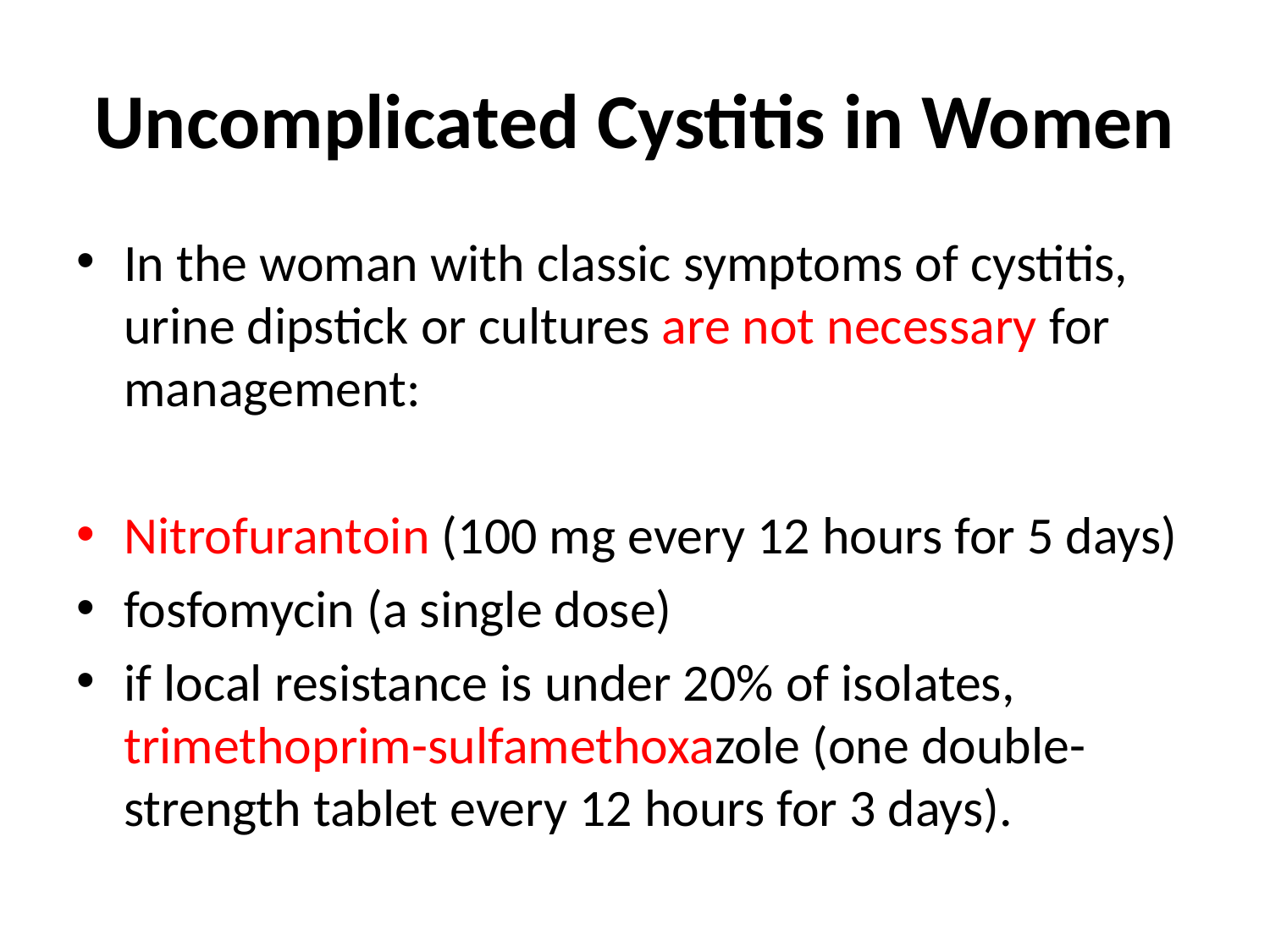

# Uncomplicated Cystitis in Women
In the woman with classic symptoms of cystitis, urine dipstick or cultures are not necessary for management:

Nitrofurantoin (100 mg every 12 hours for 5 days)
fosfomycin (a single dose)
if local resistance is under 20% of isolates, trimethoprim-sulfamethoxazole (one double-strength tablet every 12 hours for 3 days).